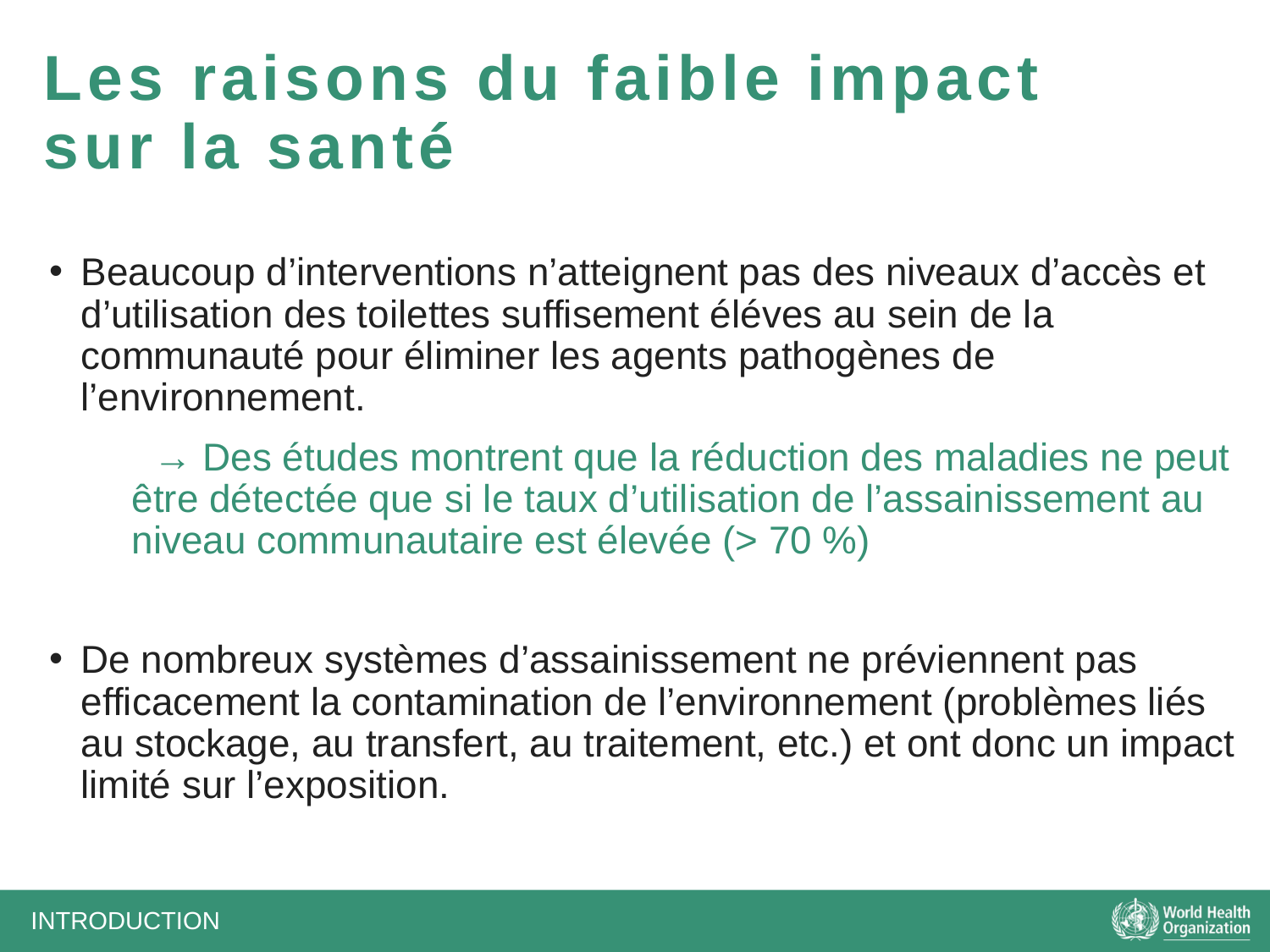

Les raisons du faible impact sur la santé

Beaucoup d’interventions n’atteignent pas des niveaux d’accès et d’utilisation des toilettes suffisement éléves au sein de la communauté pour éliminer les agents pathogènes de l’environnement.
	  → Des études montrent que la réduction des maladies ne peut être détectée que si le taux d’utilisation de l’assainissement au niveau communautaire est élevée (> 70 %)

De nombreux systèmes d’assainissement ne préviennent pas efficacement la contamination de l’environnement (problèmes liés au stockage, au transfert, au traitement, etc.) et ont donc un impact limité sur l’exposition.
INTRODUCTION